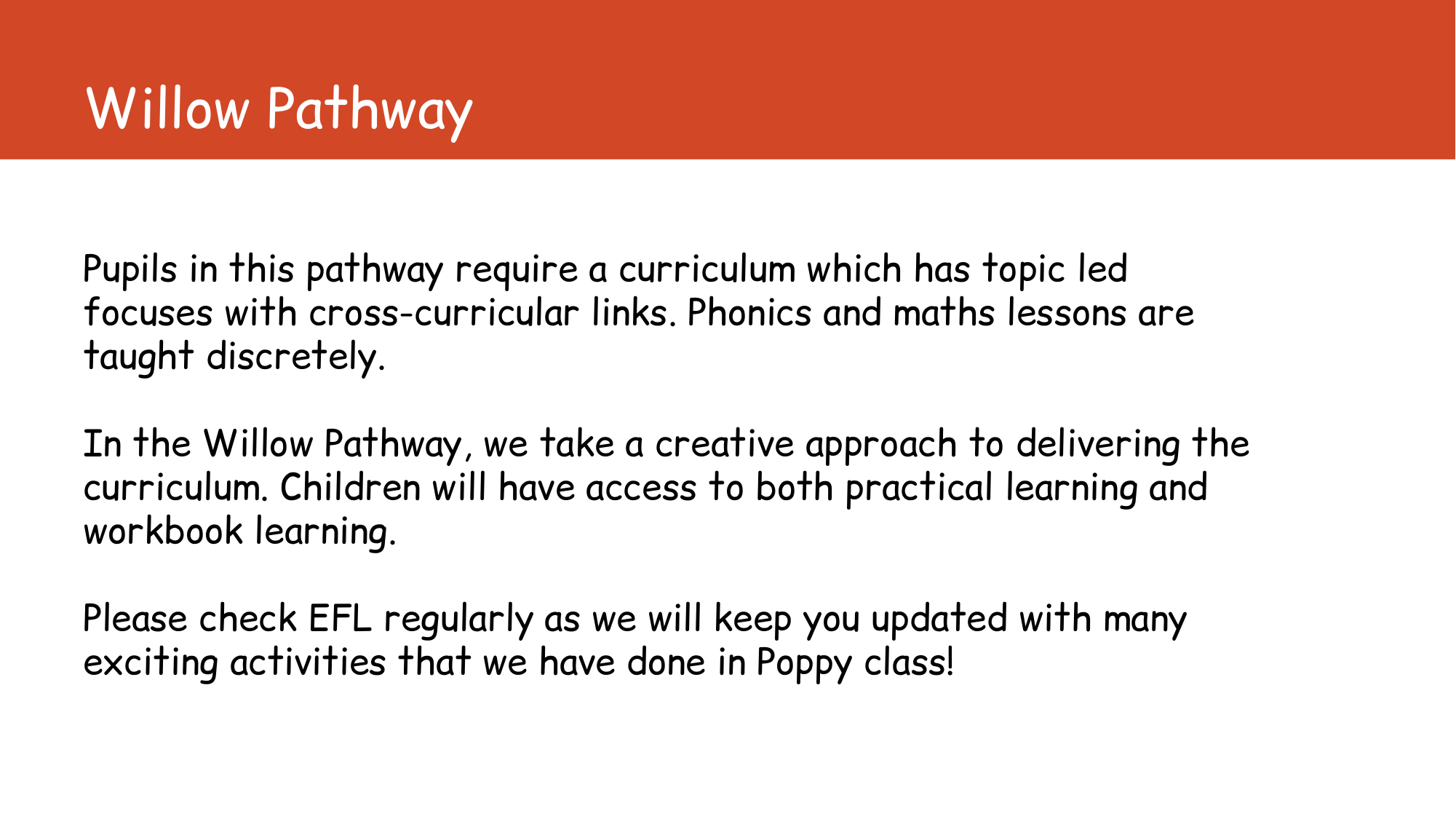

# Willow Pathway

Pupils in this pathway require a curriculum which has topic led focuses with cross-curricular links. Phonics and maths lessons are taught discretely.

In the Willow Pathway, we take a creative approach to delivering the curriculum. Children will have access to both practical learning and workbook learning.

Please check EFL regularly as we will keep you updated with many exciting activities that we have done in Poppy class!